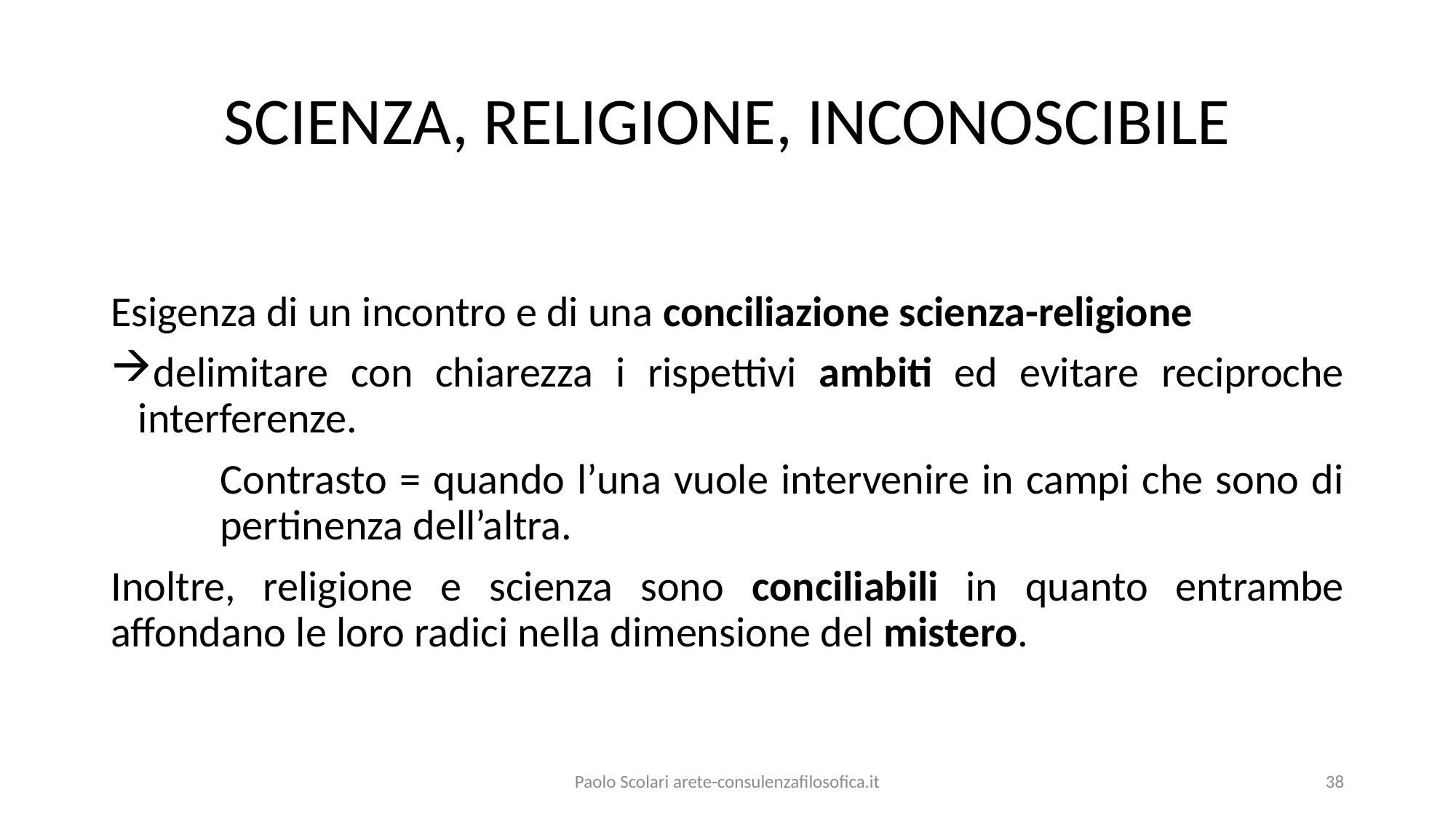

# SCIENZA, RELIGIONE, INCONOSCIBILE

Esigenza di un incontro e di una conciliazione scienza-religione
delimitare con chiarezza i rispettivi ambiti ed evitare reciproche interferenze.
	Contrasto = quando l’una vuole intervenire in campi che sono di 	pertinenza dell’altra.
Inoltre, religione e scienza sono conciliabili in quanto entrambe affondano le loro radici nella dimensione del mistero.
Paolo Scolari arete-consulenzafilosofica.it
38